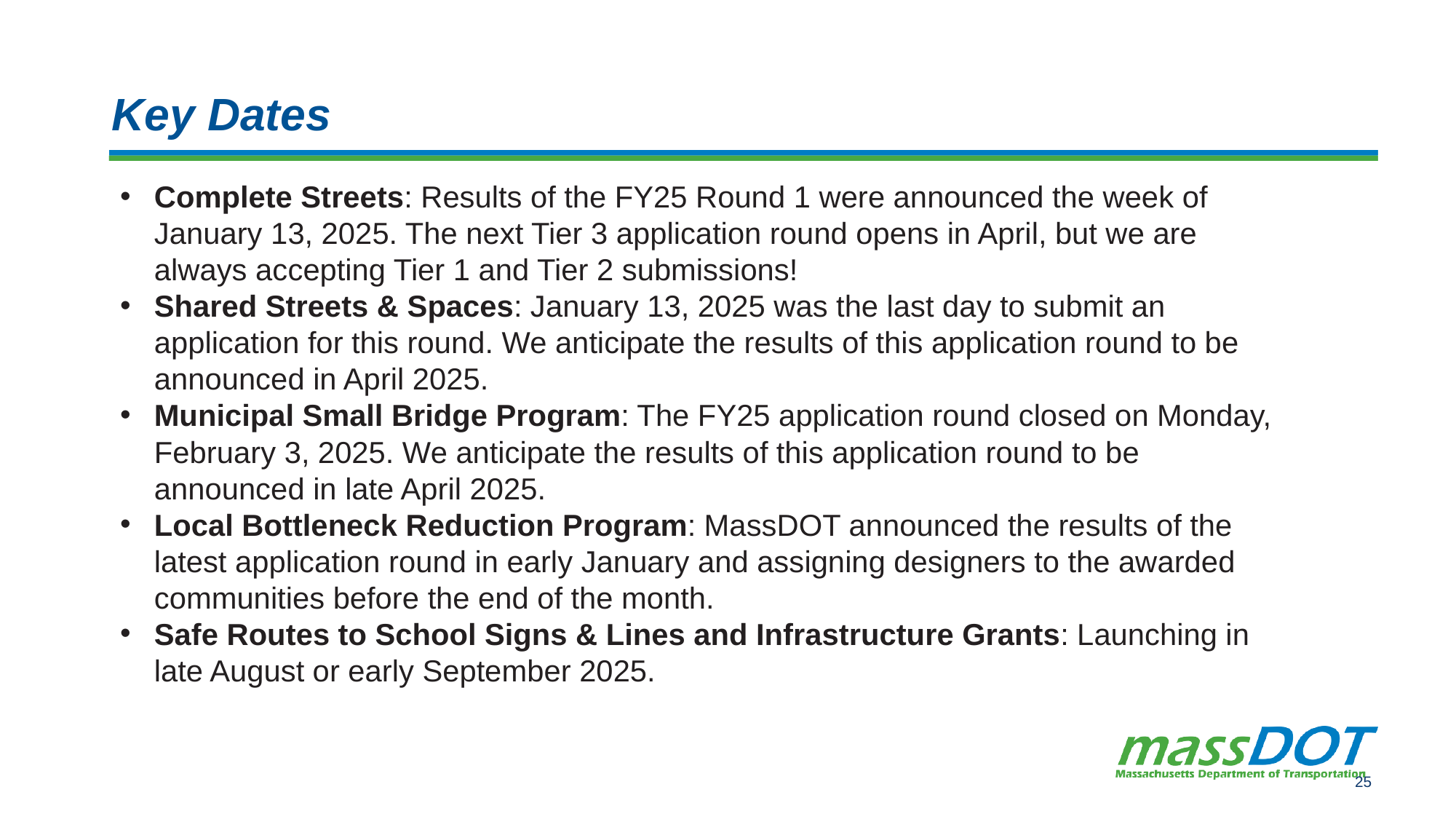

# Key Dates
Complete Streets: Results of the FY25 Round 1 were announced the week of January 13, 2025. The next Tier 3 application round opens in April, but we are always accepting Tier 1 and Tier 2 submissions!
Shared Streets & Spaces: January 13, 2025 was the last day to submit an application for this round. We anticipate the results of this application round to be announced in April 2025.
Municipal Small Bridge Program: The FY25 application round closed on Monday, February 3, 2025. We anticipate the results of this application round to be announced in late April 2025.
Local Bottleneck Reduction Program: MassDOT announced the results of the latest application round in early January and assigning designers to the awarded communities before the end of the month.
Safe Routes to School Signs & Lines and Infrastructure Grants: Launching in late August or early September 2025.

25